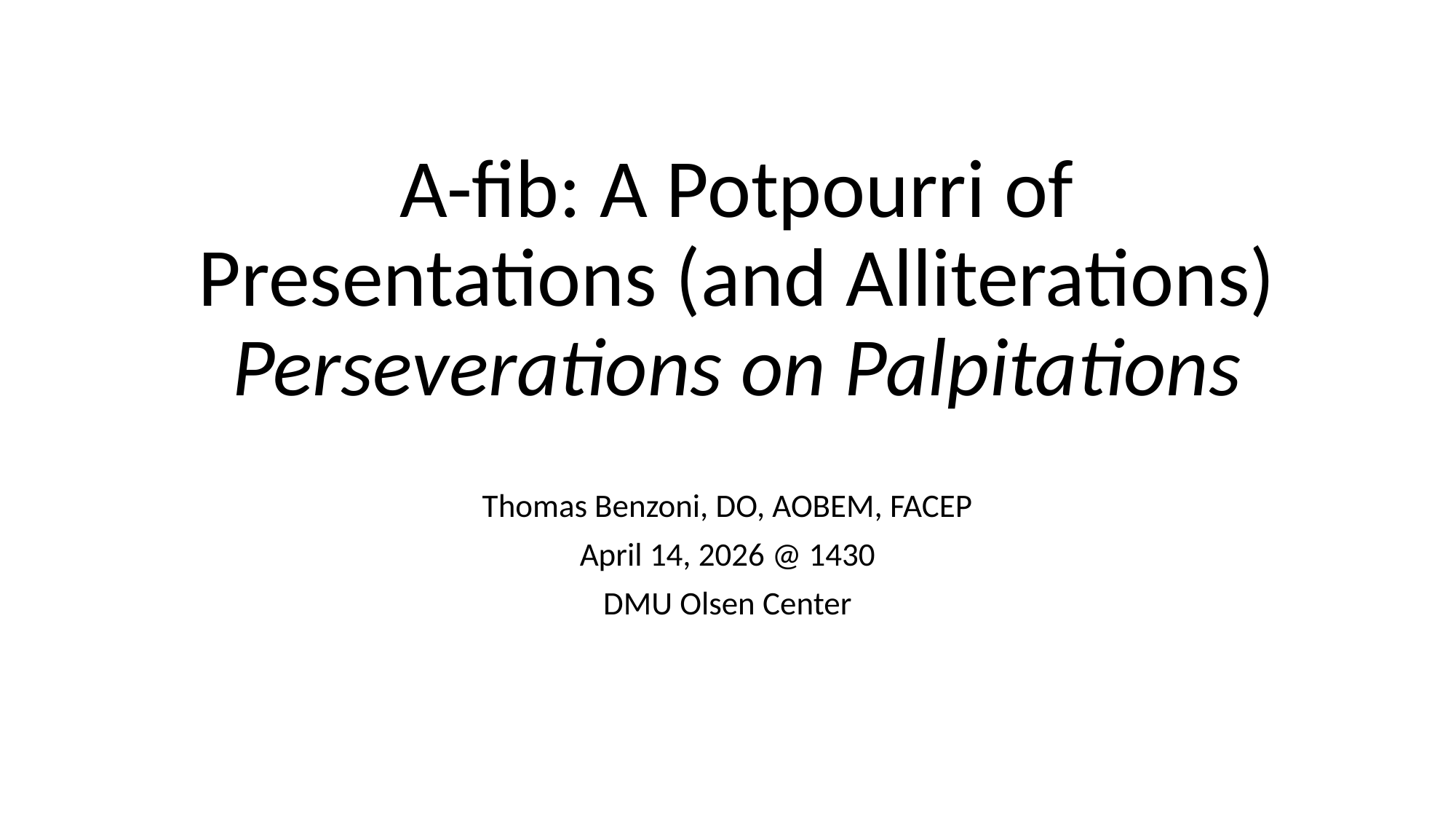

# A-fib: A Potpourri of Presentations (and Alliterations) Perseverations on Palpitations

Thomas Benzoni, DO, AOBEM, FACEP
April 14, 2026 @ 1430
DMU Olsen Center